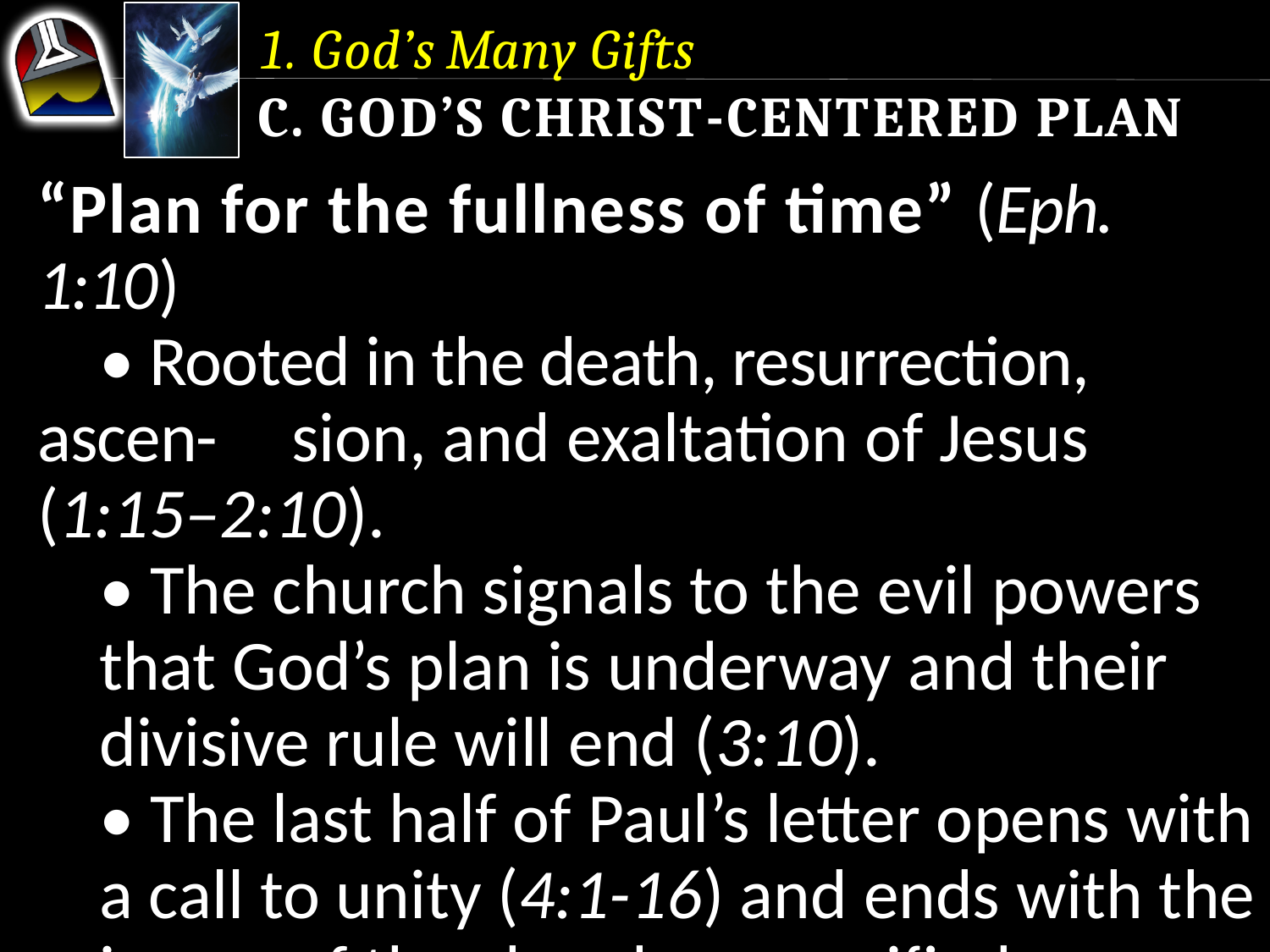

1. God’s Many Gifts
c. God’s Christ-Centered Plan
“Plan for the fullness of time” (Eph. 1:10)
	• Rooted in the death, resurrection, ascen-	sion, and exaltation of Jesus (1:15–2:10).
	• The church signals to the evil powers 	that God’s plan is underway and their 	divisive rule will end (3:10).
	• The last half of Paul’s letter opens with 	a call to unity (4:1-16) and ends with the 	image of the church as a unified army, 	waging peace in Christ’s name (6:10-20).